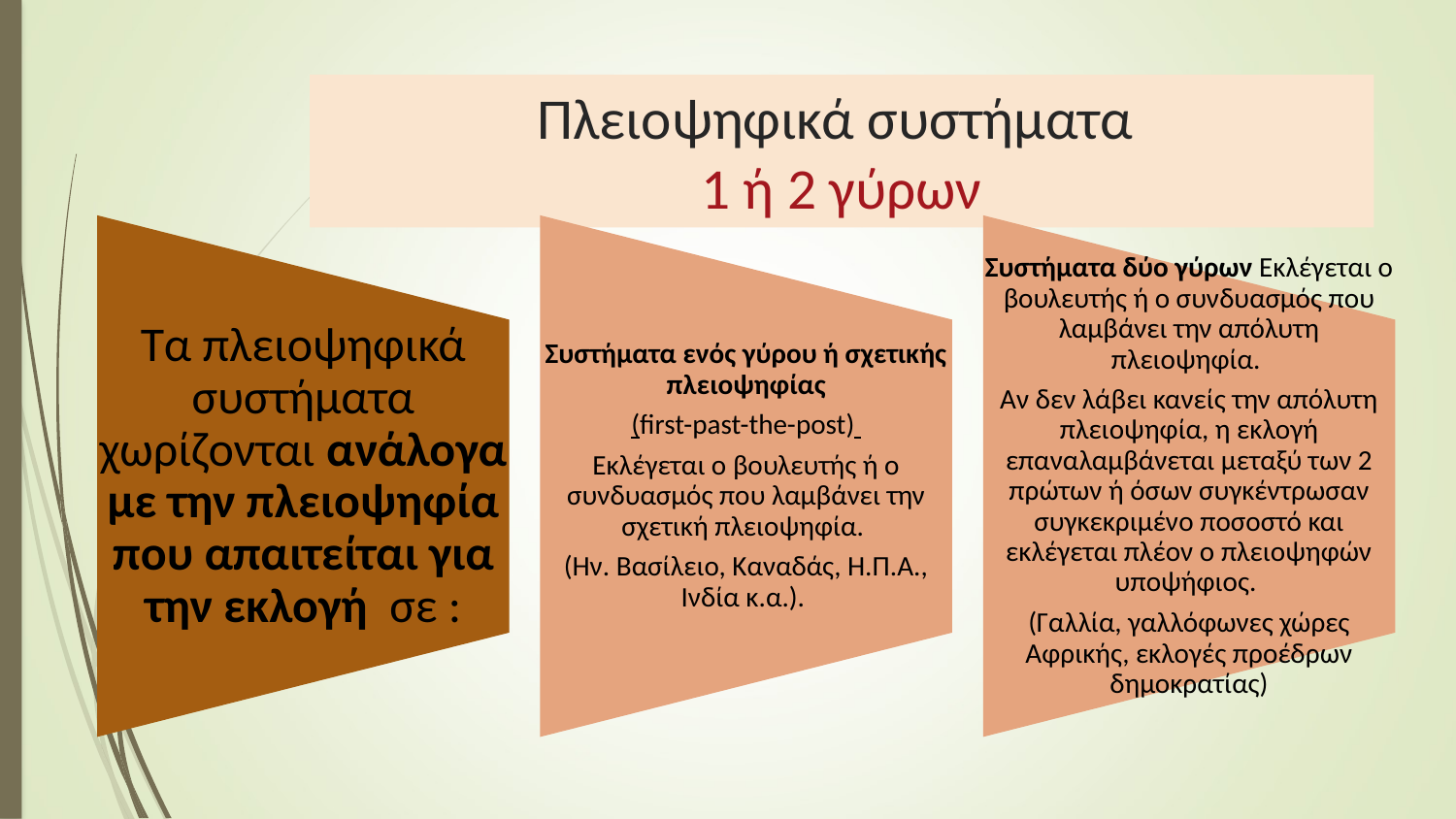

# Πλειοψηφικά συστήματα 1 ή 2 γύρων
Τα πλειοψηφικά συστήματα χωρίζονται ανάλογα με την πλειοψηφία που απαιτείται για την εκλογή  σε :
Συστήματα ενός γύρου ή σχετικής πλειοψηφίας
(first-past-the-post)
Εκλέγεται ο βουλευτής ή ο συνδυασμός που λαμβάνει την σχετική πλειοψηφία.
(Ην. Βασίλειο, Καναδάς, Η.Π.Α., Ινδία κ.α.).
Συστήματα δύο γύρων Εκλέγεται ο βουλευτής ή ο συνδυασμός που λαμβάνει την απόλυτη πλειοψηφία.
Αν δεν λάβει κανείς την απόλυτη πλειοψηφία, η εκλογή επαναλαμβάνεται μεταξύ των 2 πρώτων ή όσων συγκέντρωσαν συγκεκριμένο ποσοστό και εκλέγεται πλέον ο πλειοψηφών υποψήφιος.
(Γαλλία, γαλλόφωνες χώρες Αφρικής, εκλογές προέδρων δημοκρατίας)